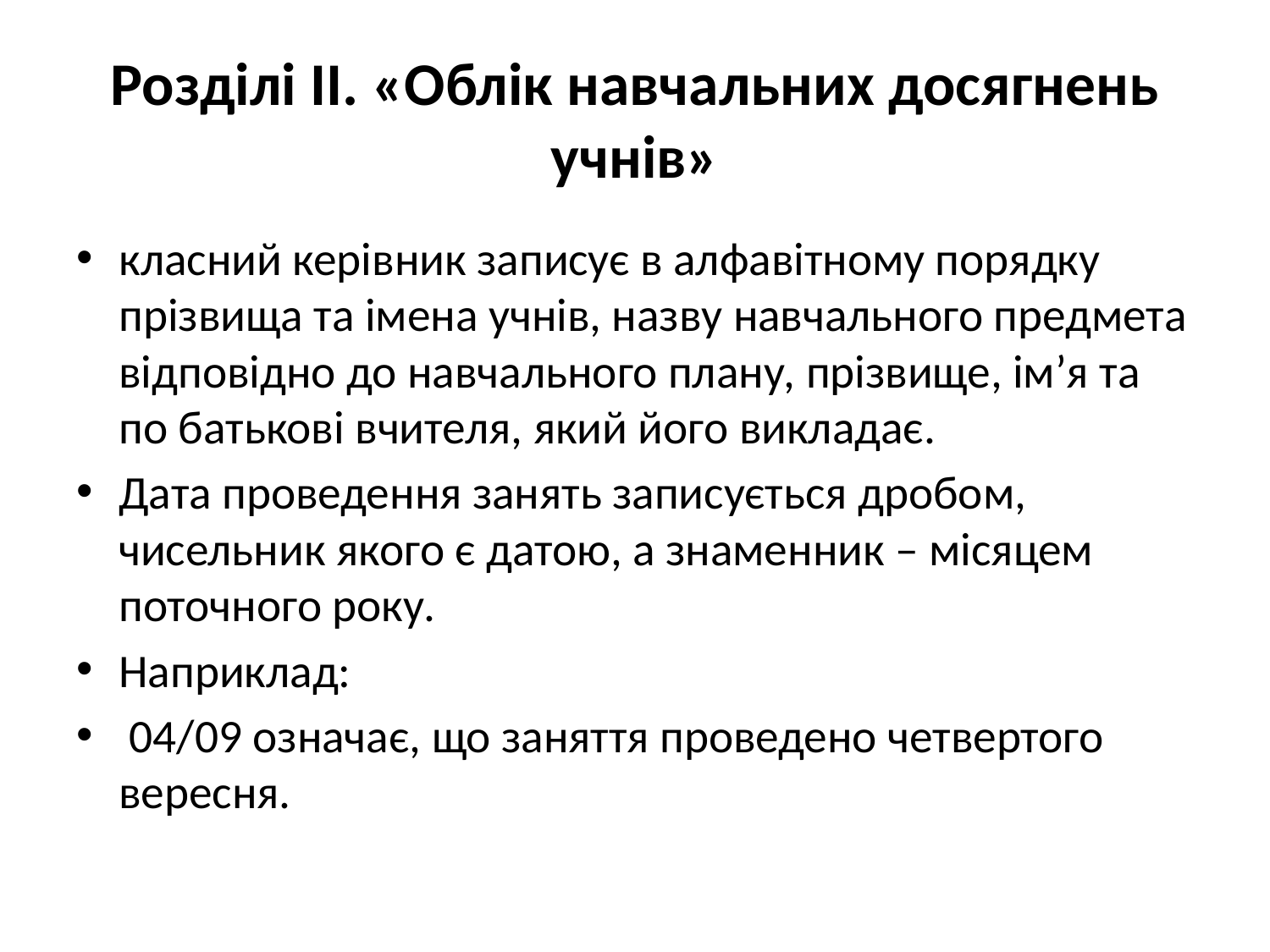

# Розділі ІІ. «Облік навчальних досягнень учнів»
класний керівник записує в алфавітному порядку прізвища та імена учнів, назву навчального предмета відповідно до навчального плану, прізвище, ім’я та по батькові вчителя, який його викладає.
Дата проведення занять записується дробом, чисельник якого є датою, а знаменник – місяцем поточного року.
Наприклад:
 04/09 означає, що заняття проведено четвертого вересня.